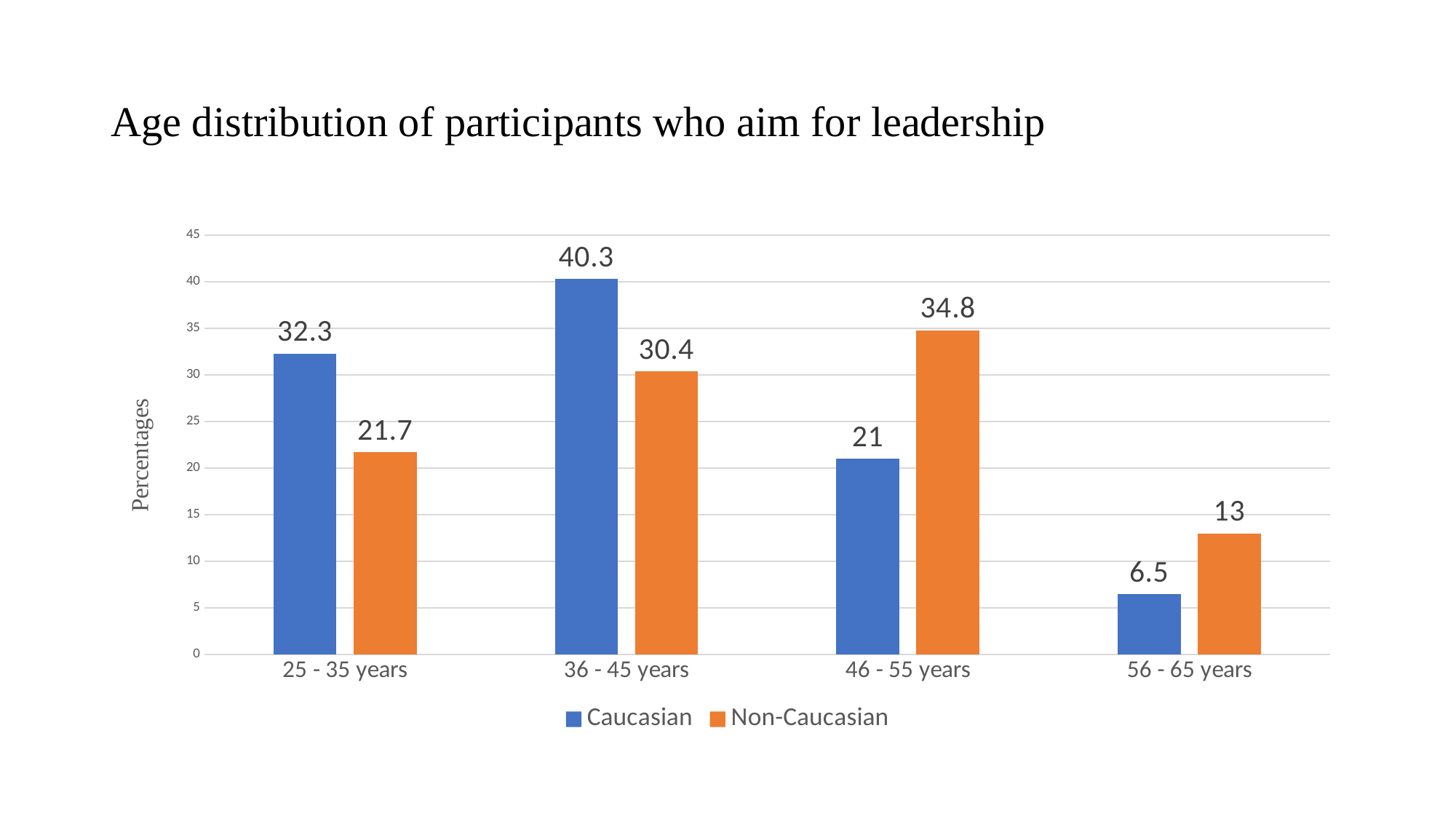

# Age distribution of participants who aim for leadership

### Chart

| Category | Caucasian | Non-Caucasian |
|---|---|---|
| 25 - 35 years | 32.3 | 21.7 |
| 36 - 45 years | 40.3 | 30.4 |
| 46 - 55 years | 21.0 | 34.8 |
| 56 - 65 years | 6.5 | 13.0 |